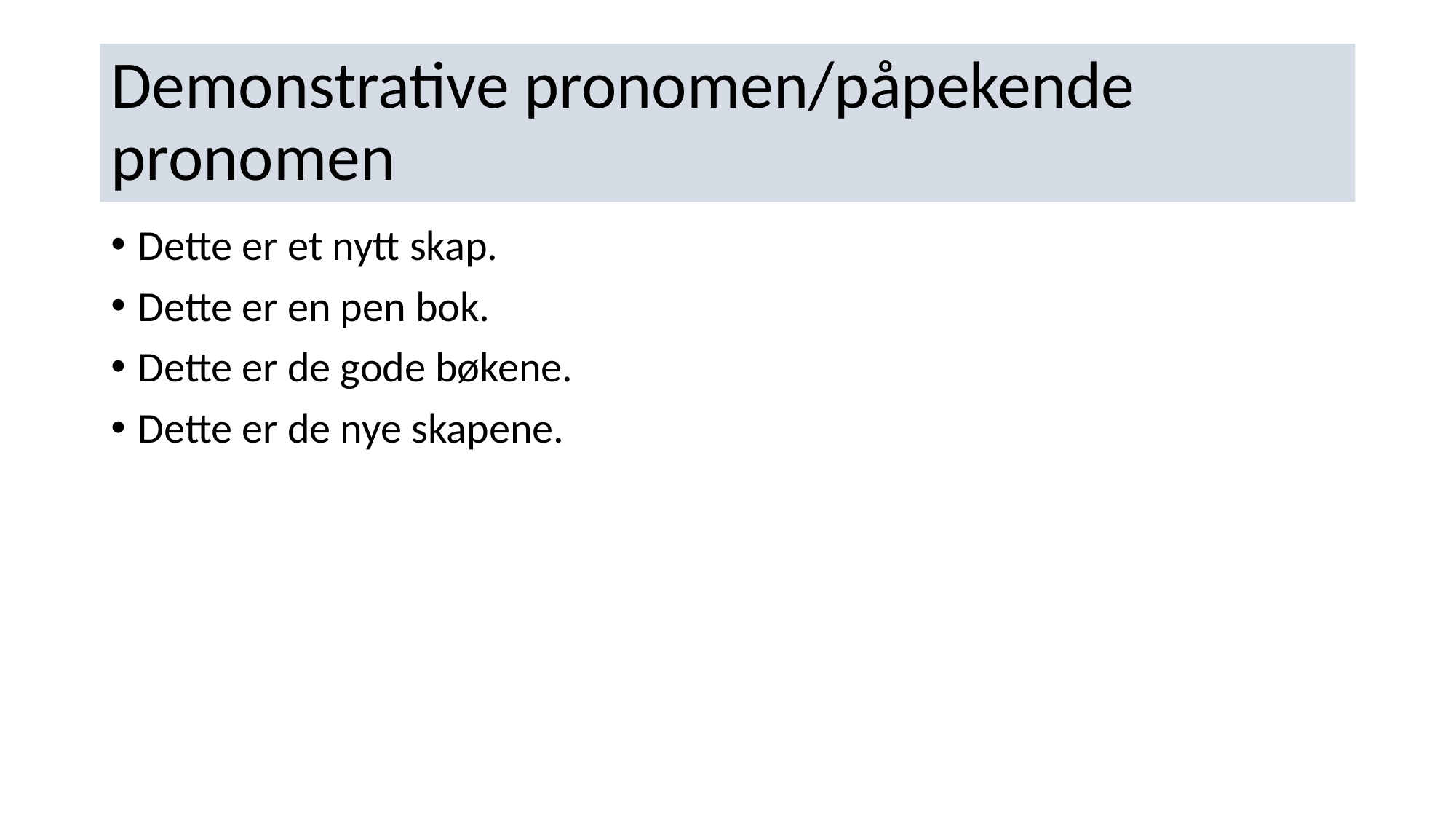

# Demonstrative pronomen/påpekende pronomen
Dette er et nytt skap.
Dette er en pen bok.
Dette er de gode bøkene.
Dette er de nye skapene.